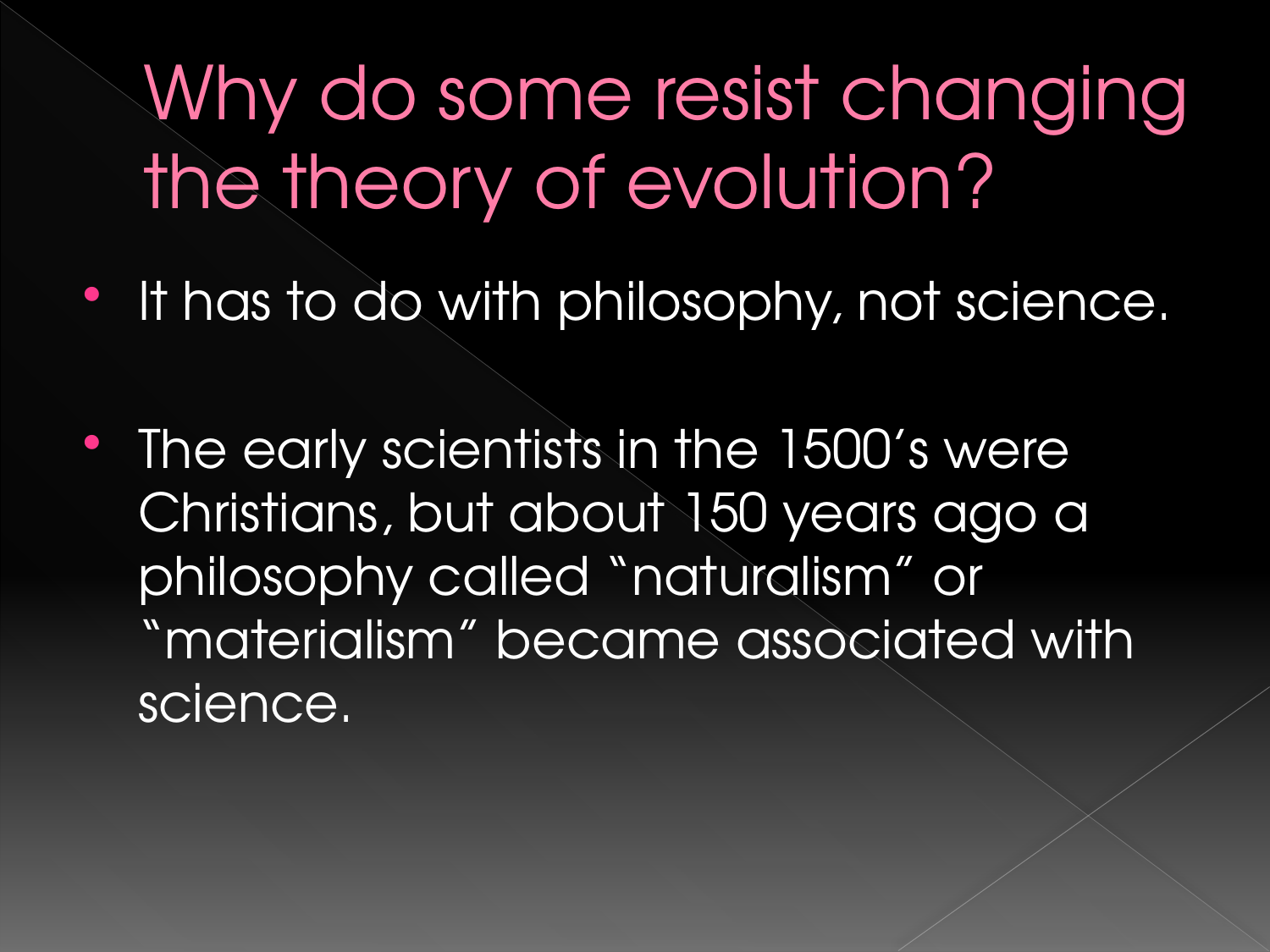

# Why do some resist changing the theory of evolution?
It has to do with philosophy, not science.

The early scientists in the 1500’s were Christians, but about 150 years ago a philosophy called “naturalism” or “materialism” became associated with science.